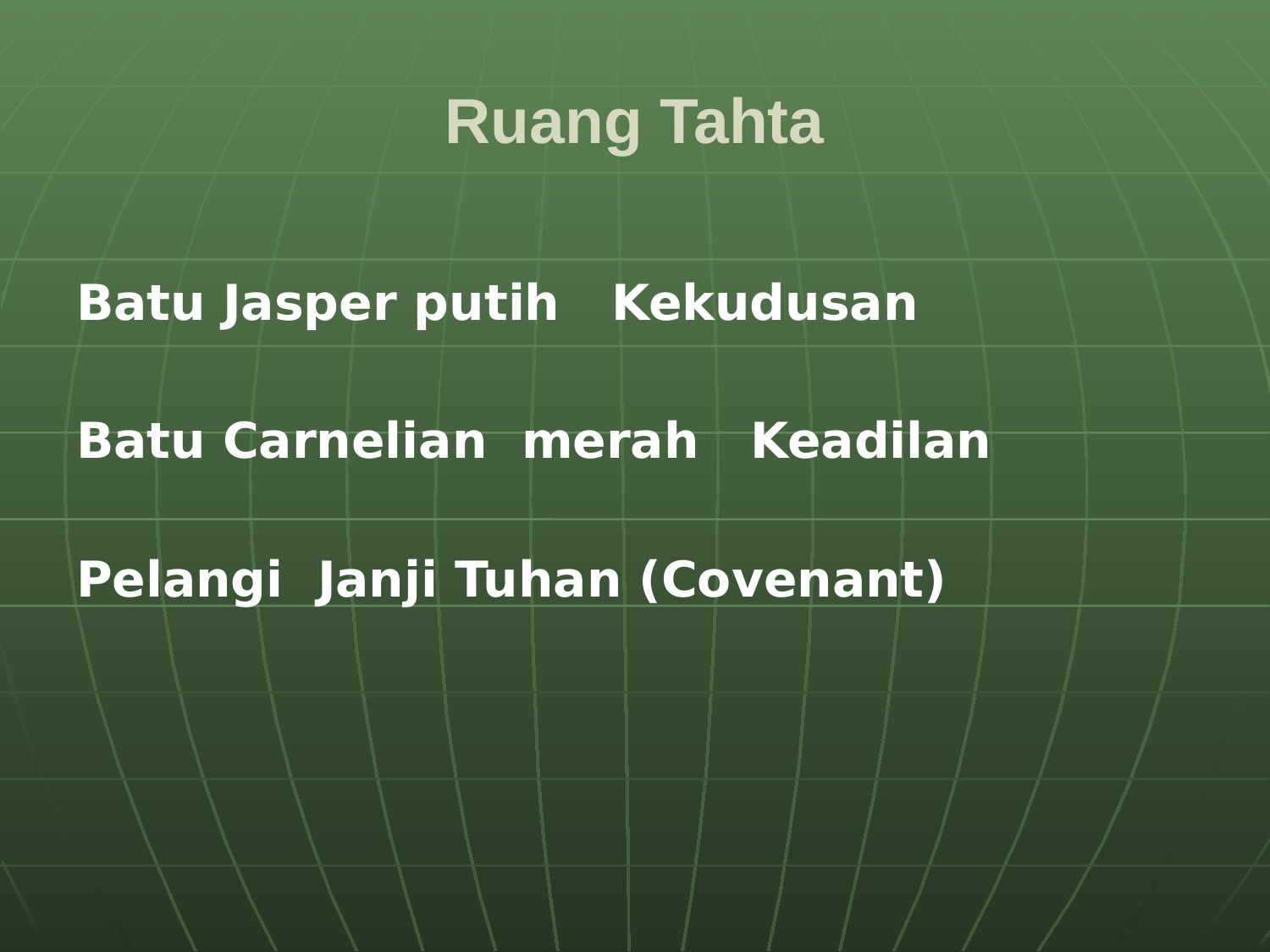

# Ruang Tahta
Batu Jasper putih   Kekudusan

Batu Carnelian  merah   Keadilan

Pelangi  Janji Tuhan (Covenant)